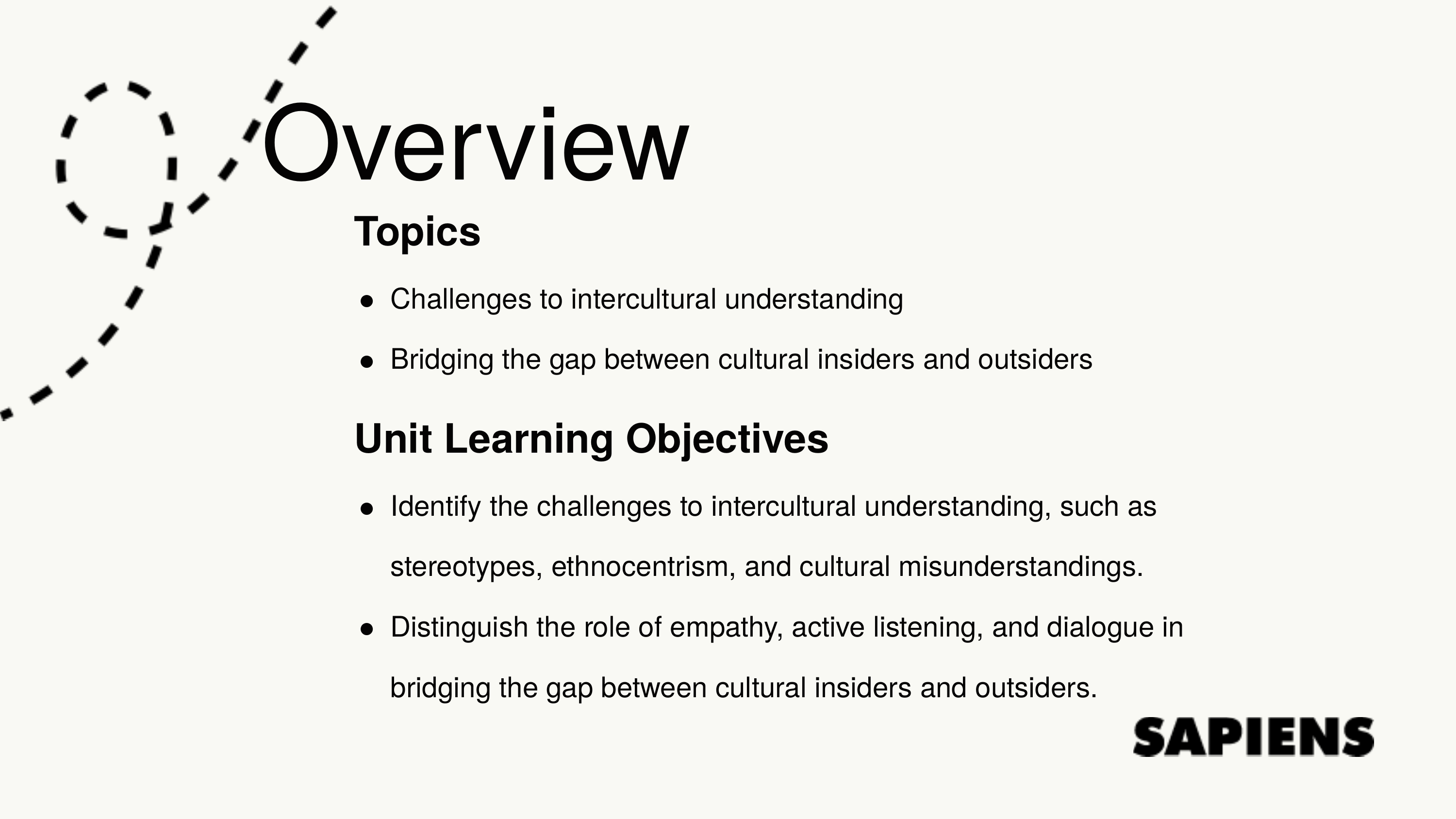

Overview
Topics
Challenges to intercultural understanding
Bridging the gap between cultural insiders and outsiders
Unit Learning Objectives
Identify the challenges to intercultural understanding, such as stereotypes, ethnocentrism, and cultural misunderstandings.
Distinguish the role of empathy, active listening, and dialogue in bridging the gap between cultural insiders and outsiders.